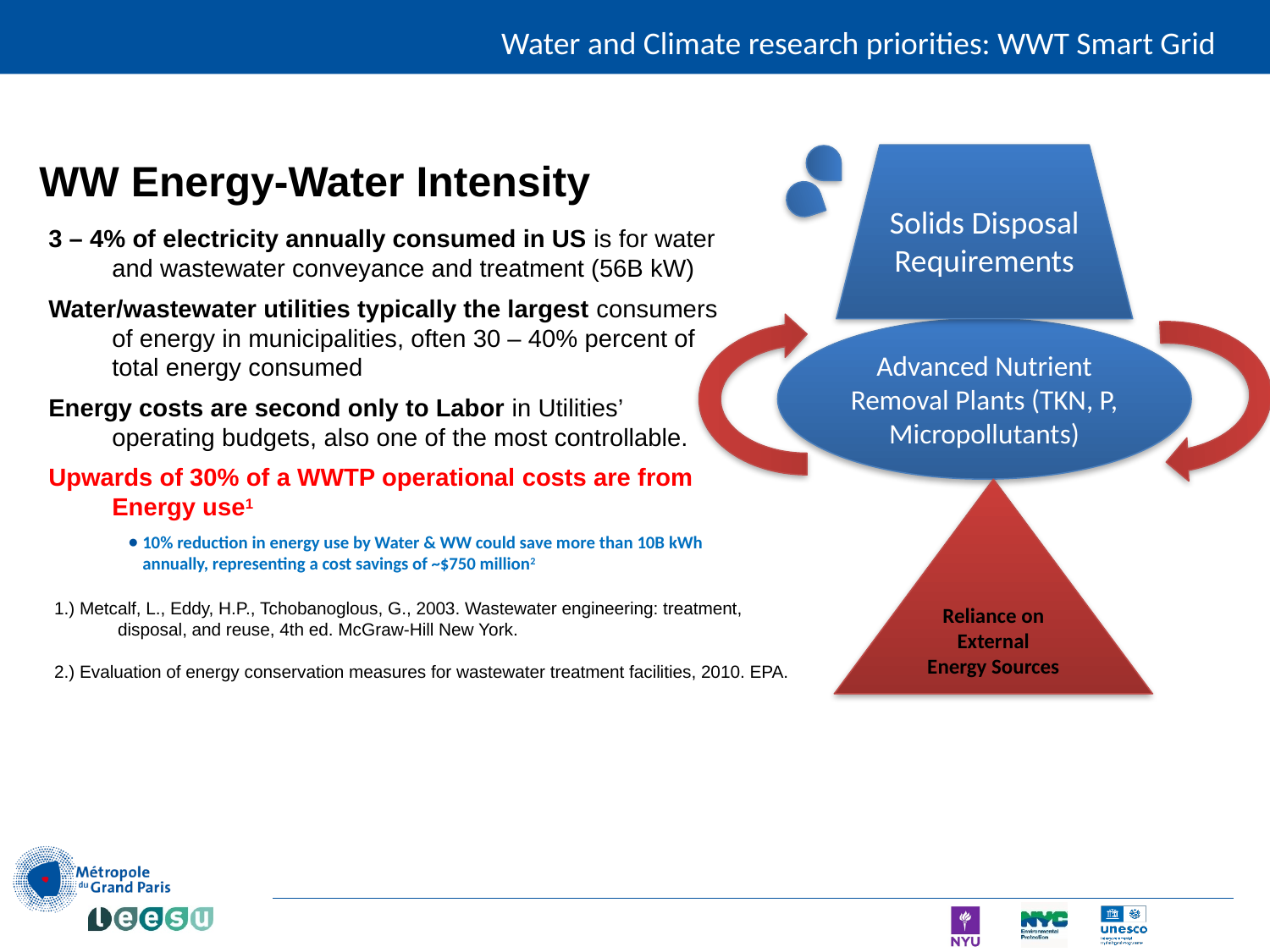

Water and Climate research priorities: WWT Smart Grid
Solids Disposal Requirements

WW Energy-Water Intensity

3 – 4% of electricity annually consumed in US is for water and wastewater conveyance and treatment (56B kW)
Water/wastewater utilities typically the largest consumers of energy in municipalities, often 30 – 40% percent of total energy consumed
Energy costs are second only to Labor in Utilities’ operating budgets, also one of the most controllable.
Upwards of 30% of a WWTP operational costs are from Energy use1
10% reduction in energy use by Water & WW could save more than 10B kWh annually, representing a cost savings of ~$750 million2

Advanced Nutrient Removal Plants (TKN, P, Micropollutants)
Reliance on External Energy Sources
1.) Metcalf, L., Eddy, H.P., Tchobanoglous, G., 2003. Wastewater engineering: treatment, disposal, and reuse, 4th ed. McGraw-Hill New York.

2.) Evaluation of energy conservation measures for wastewater treatment facilities, 2010. EPA.
3
2/16/2024